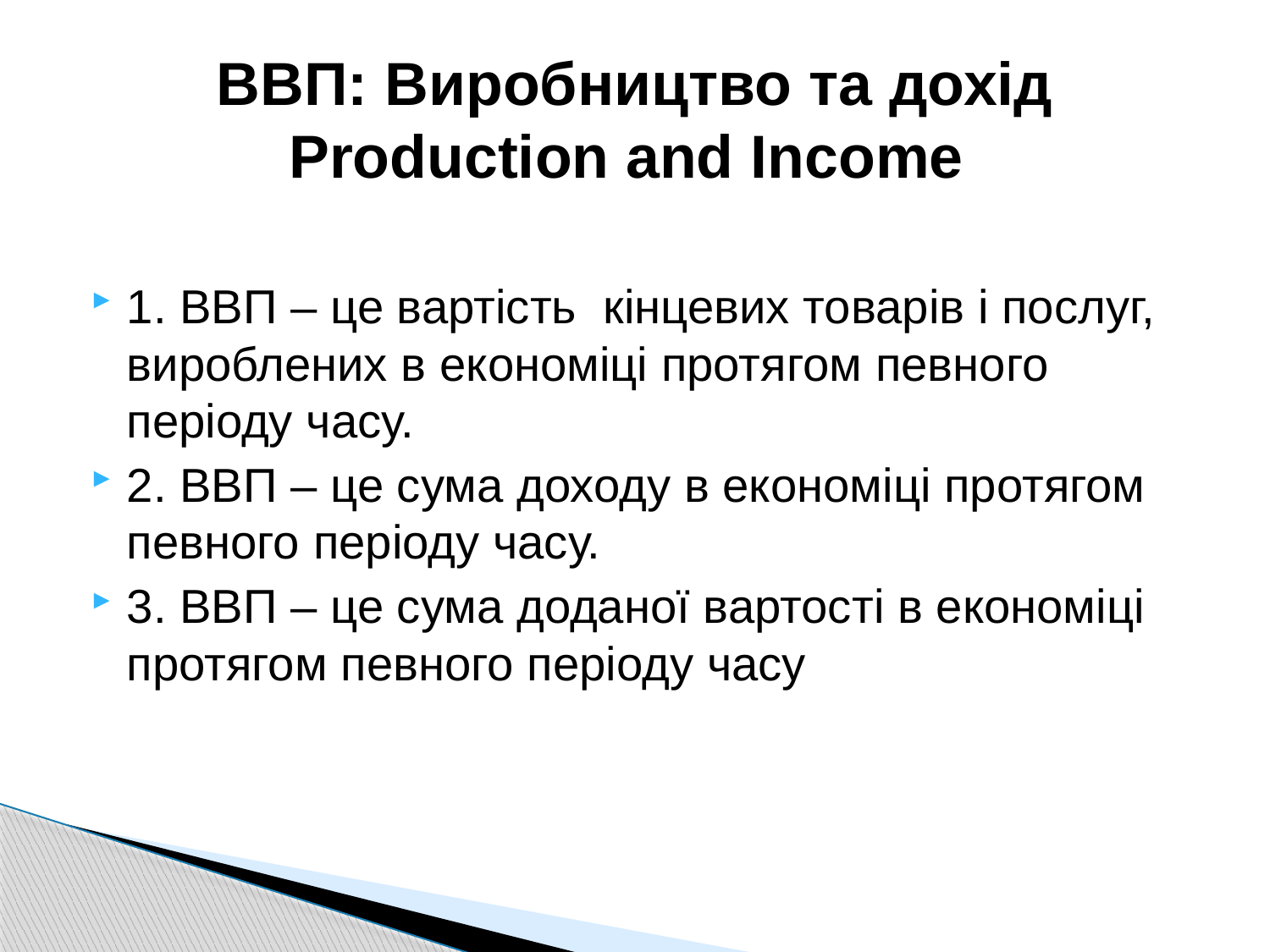

# ВВП: Виробництво та дохід Production and Income

1. ВВП – це вартість  кінцевих товарів і послуг, вироблених в економіці протягом певного періоду часу.
2. ВВП – це сума доходу в економіці протягом певного періоду часу.
3. ВВП – це сума доданої вартості в економіці протягом певного періоду часу